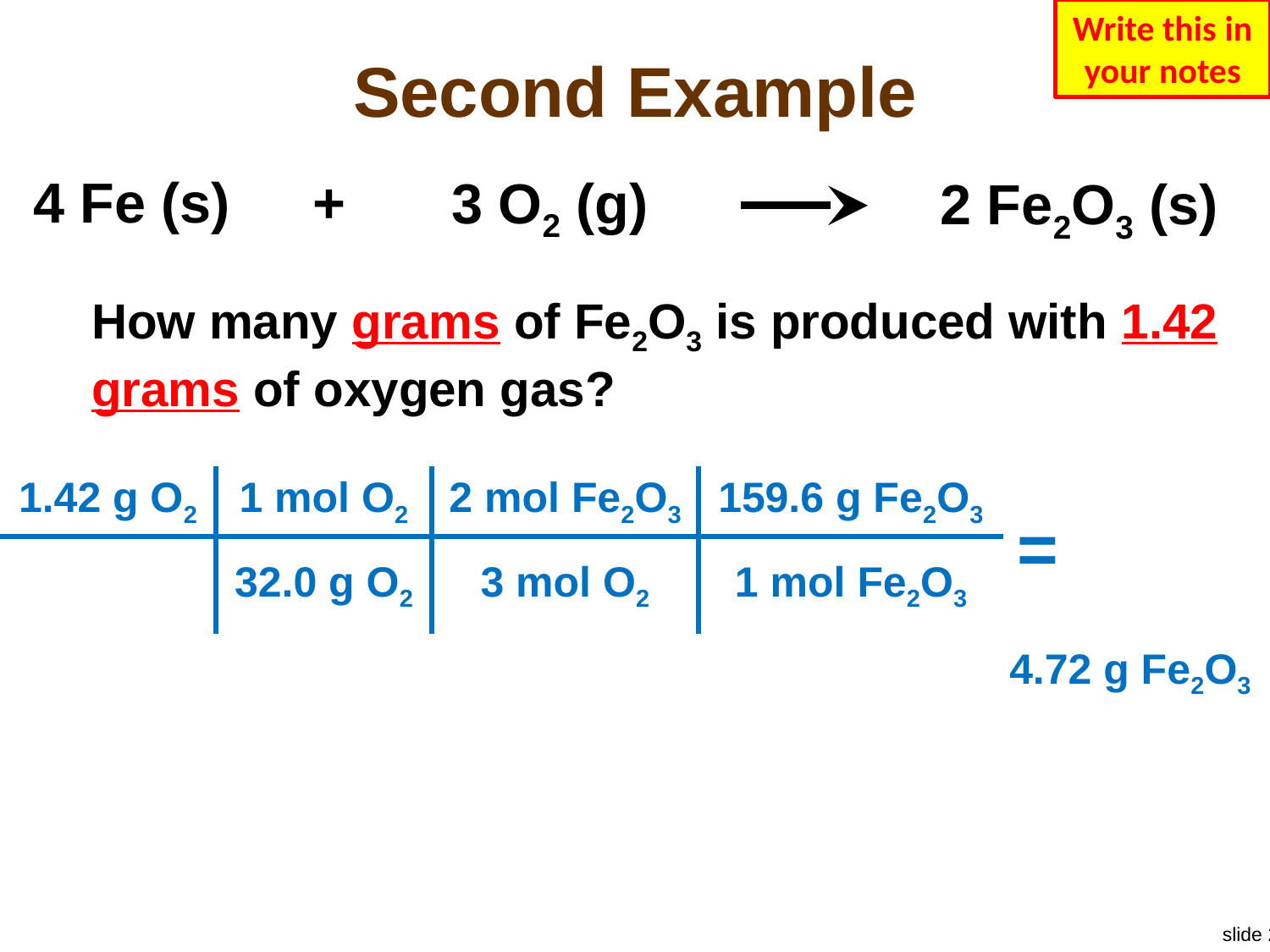

Write this in your notes
# Second Example
4 Fe (s)
+
3 O2 (g)
2 Fe2O3 (s)
How many grams of Fe2O3 is produced with 1.42 grams of oxygen gas?

| 1.42 g O2 | 1 mol O2 | 2 mol Fe2O3 | 159.6 g Fe2O3 | = |
| --- | --- | --- | --- | --- |
|  | 32.0 g O2 | 3 mol O2 | 1 mol Fe2O3 |  |
| 4.72 g Fe2O3 |
| --- |